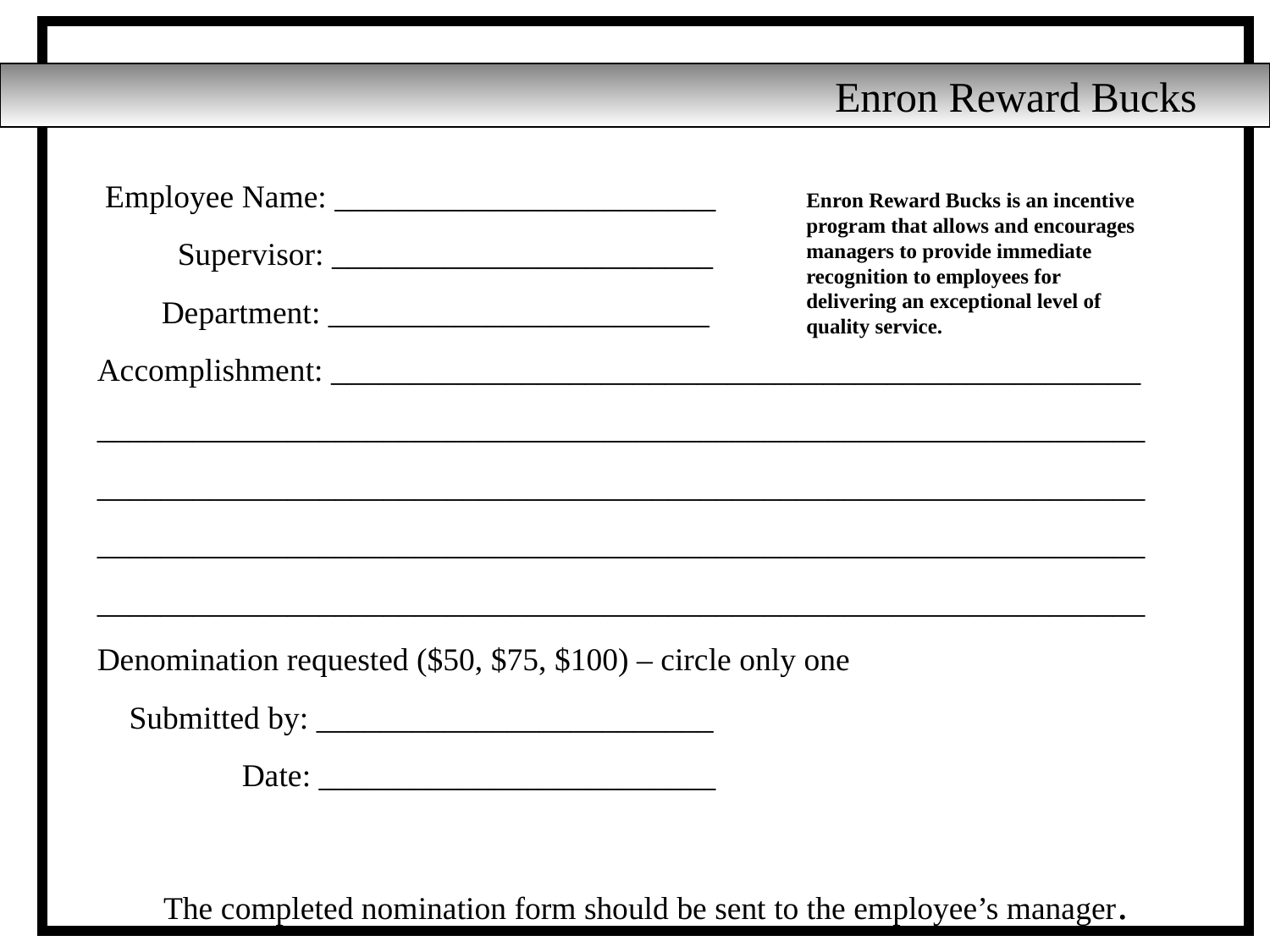

Enron Reward Bucks
 Employee Name: ________________________
          Supervisor: ________________________
        Department: ________________________
Accomplishment: ___________________________________________________
__________________________________________________________________
__________________________________________________________________
__________________________________________________________________
__________________________________________________________________
Denomination requested ($50, $75, $100) – circle only one
    Submitted by: _________________________
                  Date: _________________________

The completed nomination form should be sent to the employee’s manager.
Enron Reward Bucks is an incentive program that allows and encourages managers to provide immediate recognition to employees for delivering an exceptional level of quality service.